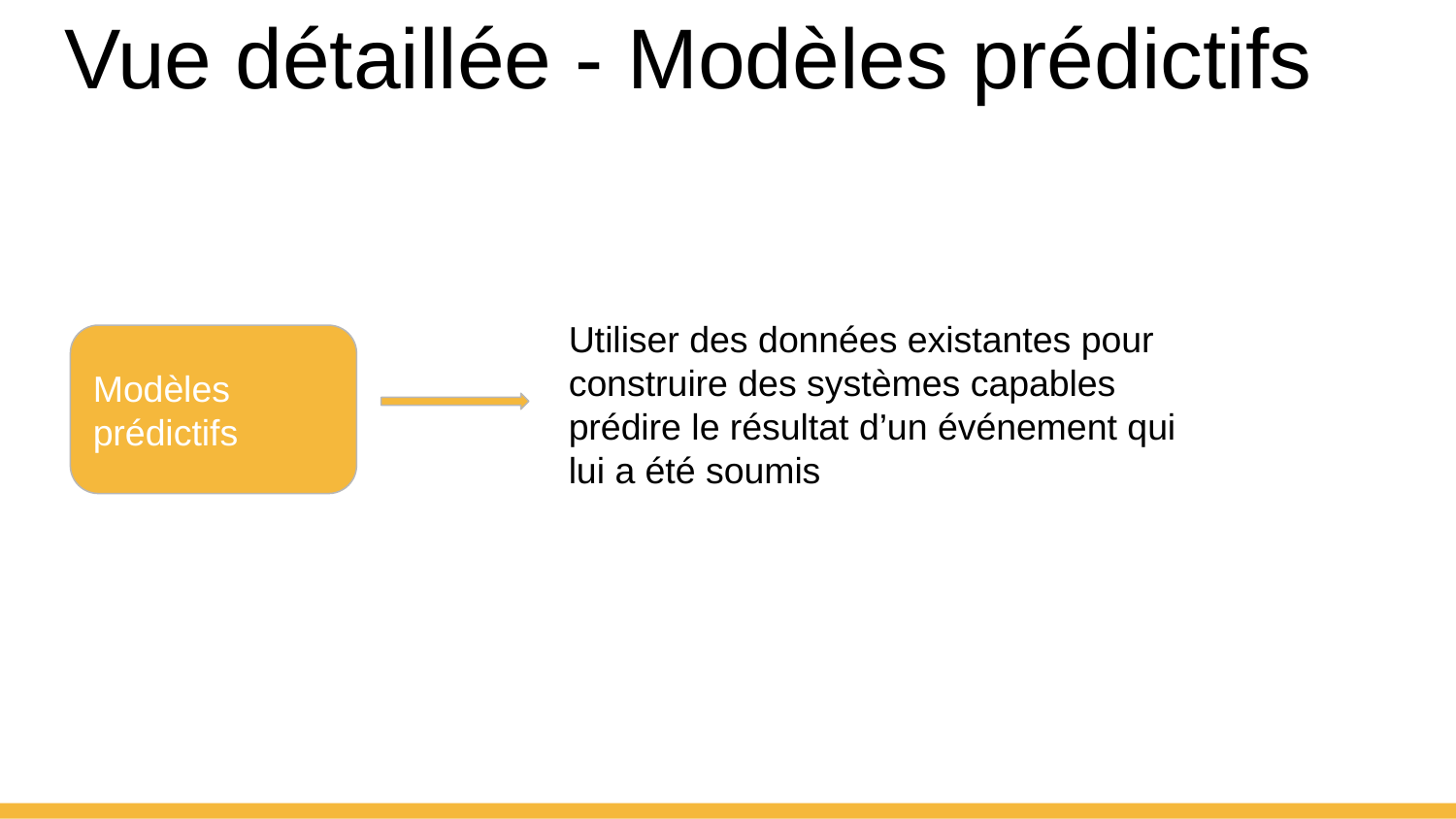

# Vue détaillée - Modèles prédictifs
Utiliser des données existantes pour construire des systèmes capables prédire le résultat d’un événement qui lui a été soumis
Modèles prédictifs